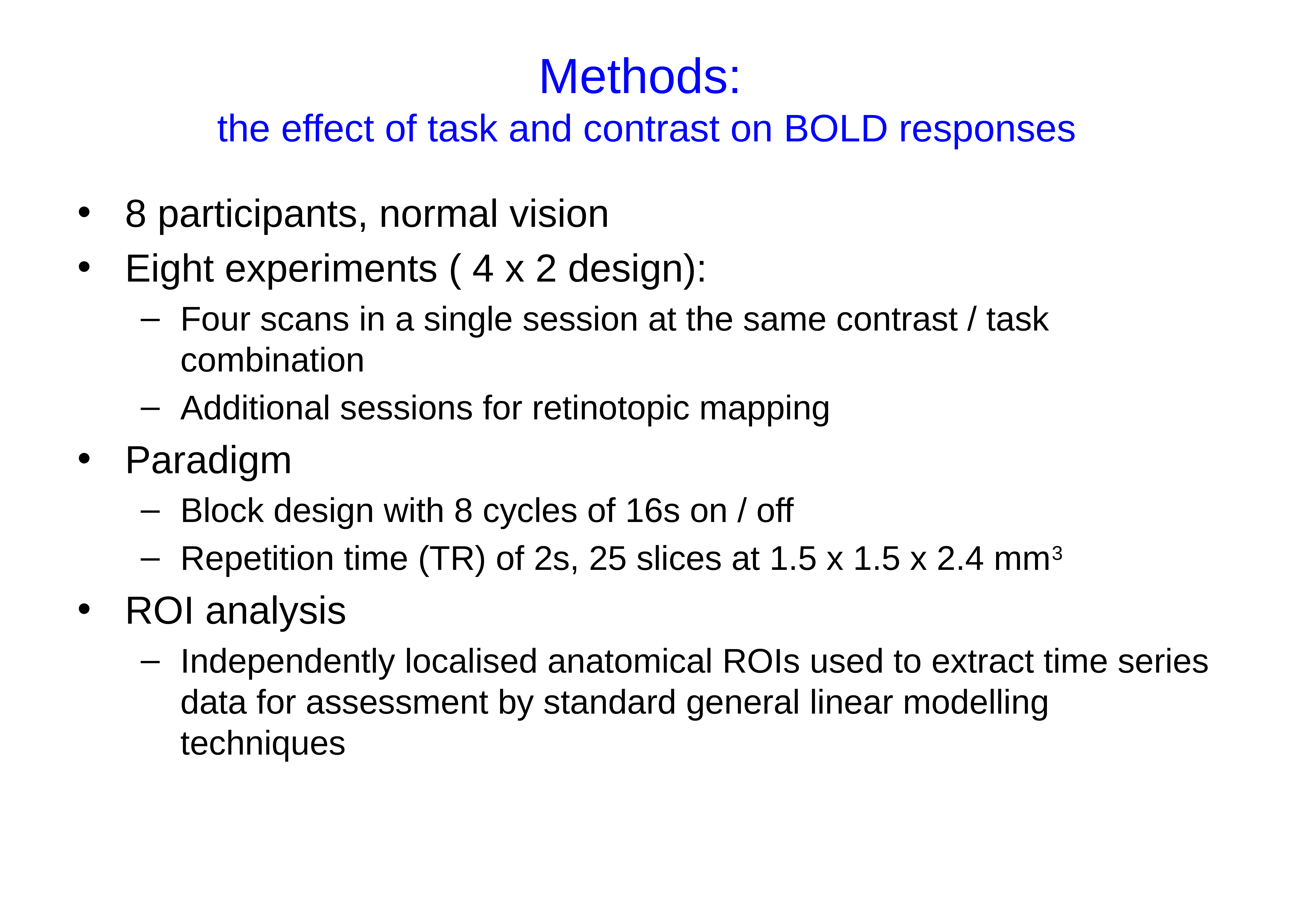

# Methods: the effect of task and contrast on BOLD responses
8 participants, normal vision
Eight experiments ( 4 x 2 design):
Four scans in a single session at the same contrast / task combination
Additional sessions for retinotopic mapping
Paradigm
Block design with 8 cycles of 16s on / off
Repetition time (TR) of 2s, 25 slices at 1.5 x 1.5 x 2.4 mm3
ROI analysis
Independently localised anatomical ROIs used to extract time series data for assessment by standard general linear modelling techniques